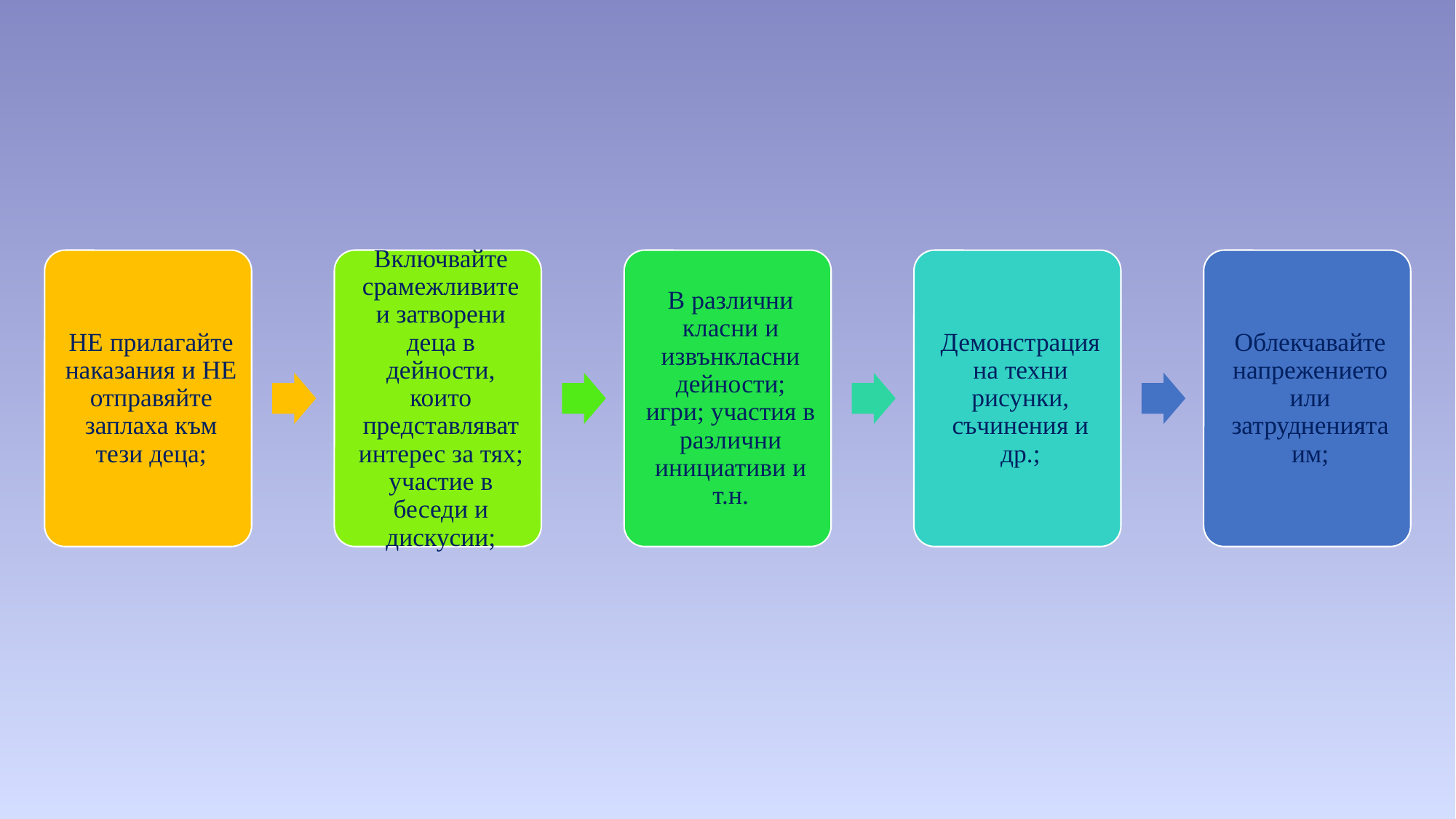

НЕ прилагайте наказания и НЕ отправяйте заплаха към тези деца;

Включвайте срамежливите и затворени деца в дейности, които представляват интерес за тях; участие в беседи и дискусии;

В различни класни и извънкласни дейности; игри; участия в различни инициативи и т.н.

Демонстрация на техни рисунки, съчинения и др.;

Облекчавайте напрежението или затрудненията им;